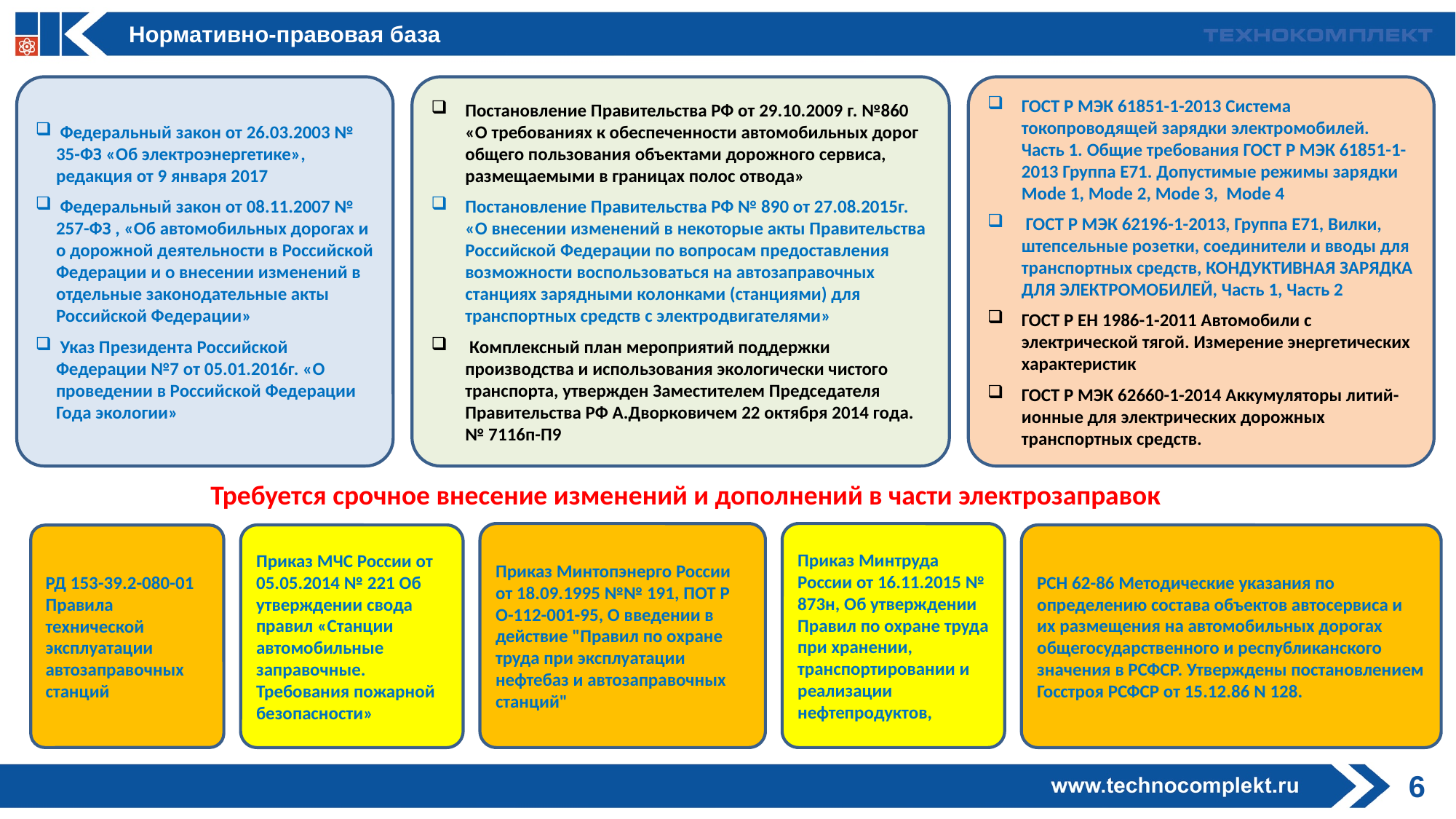

Нормативно-правовая база
 Федеральный закон от 26.03.2003 № 35-ФЗ «Об электроэнергетике», редакция от 9 января 2017
 Федеральный закон от 08.11.2007 № 257-ФЗ , «Об автомобильных дорогах и о дорожной деятельности в Российской Федерации и о внесении изменений в отдельные законодательные акты Российской Федерации»
 Указ Президента Российской Федерации №7 от 05.01.2016г. «О проведении в Российской Федерации Года экологии»
Постановление Правительства РФ от 29.10.2009 г. №860 «О требованиях к обеспеченности автомобильных дорог общего пользования объектами дорожного сервиса, размещаемыми в границах полос отвода»
Постановление Правительства РФ № 890 от 27.08.2015г. «О внесении изменений в некоторые акты Правительства Российской Федерации по вопросам предоставления возможности воспользоваться на автозаправочных станциях зарядными колонками (станциями) для транспортных средств с электродвигателями»
 Комплексный план мероприятий поддержки производства и использования экологически чистого транспорта, утвержден Заместителем Председателя Правительства РФ А.Дворковичем 22 октября 2014 года. № 7116п-П9

ГОСТ Р МЭК 61851-1-2013 Система токопроводящей зарядки электромобилей. Часть 1. Общие требования ГОСТ Р МЭК 61851-1-2013 Группа Е71. Допустимые режимы зарядки Mode 1, Mode 2, Mode 3,  Mode 4
 ГОСТ Р МЭК 62196-1-2013, Группа Е71, Вилки, штепсельные розетки, соединители и вводы для транспортных средств, КОНДУКТИВНАЯ ЗАРЯДКА ДЛЯ ЭЛЕКТРОМОБИЛЕЙ, Часть 1, Часть 2
ГОСТ Р ЕН 1986-1-2011 Автомобили с электрической тягой. Измерение энергетических характеристик
ГОСТ Р МЭК 62660-1-2014 Аккумуляторы литий-ионные для электрических дорожных транспортных средств.

Требуется срочное внесение изменений и дополнений в части электрозаправок
Приказ Минтопэнерго России от 18.09.1995 №№ 191, ПОТ Р О-112-001-95, О введении в действие "Правил по охране труда при эксплуатации нефтебаз и автозаправочных станций"
Приказ Минтруда России от 16.11.2015 № 873н, Об утверждении Правил по охране труда при хранении, транспортировании и реализации нефтепродуктов,
РСН 62-86 Методические указания по определению состава объектов автосервиса и их размещения на автомобильных дорогах общегосударственного и республиканского значения в РСФСР. Утверждены постановлением Госстроя РСФСР от 15.12.86 N 128.
Приказ МЧС России от 05.05.2014 № 221 Об утверждении свода правил «Станции автомобильные заправочные. Требования пожарной безопасности»
РД 153-39.2-080-01 Правила технической эксплуатации автозаправочных станций
6